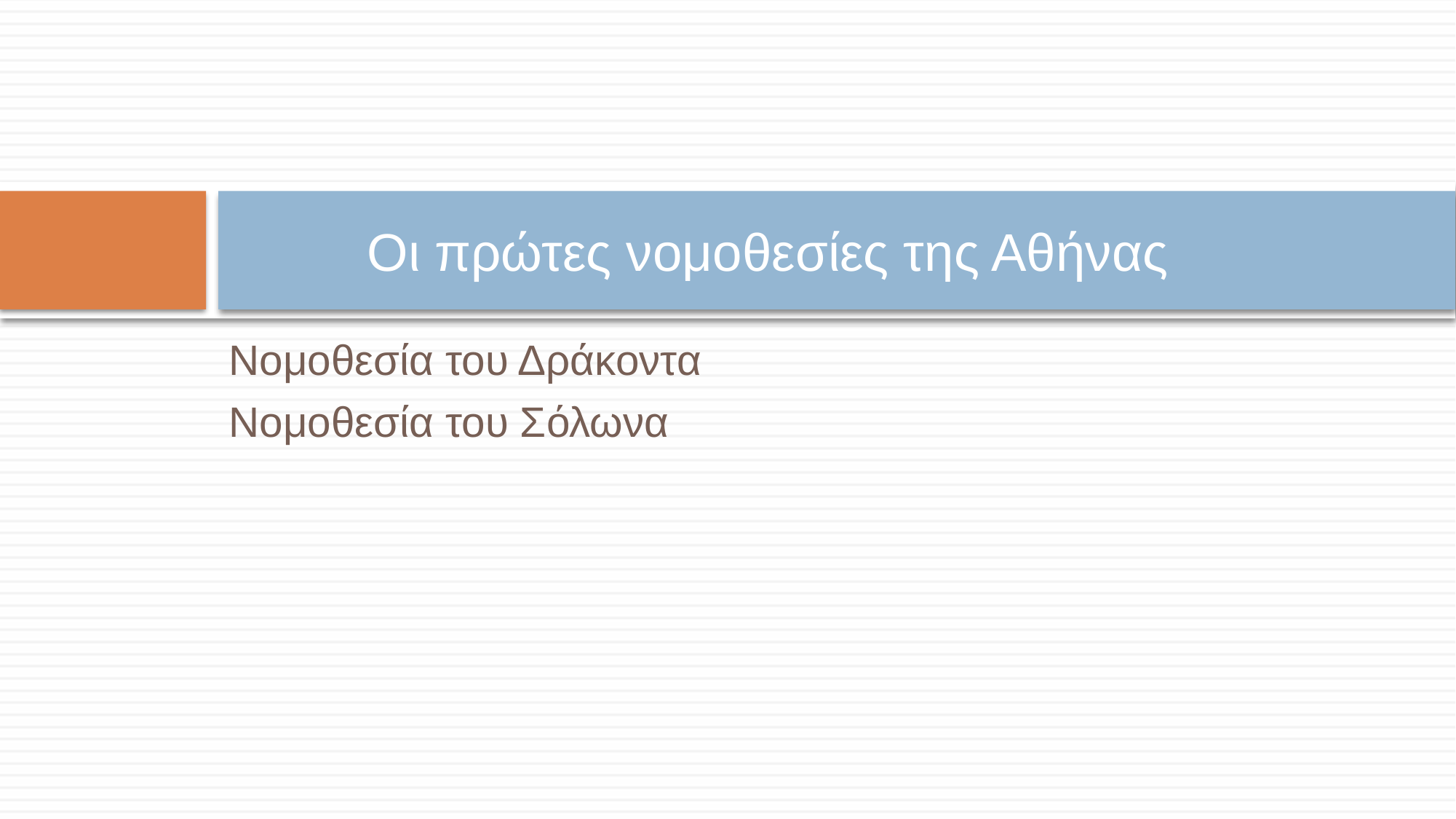

# Οι πρώτες νομοθεσίες της Αθήνας
Νομοθεσία του Δράκοντα
Νομοθεσία του Σόλωνα